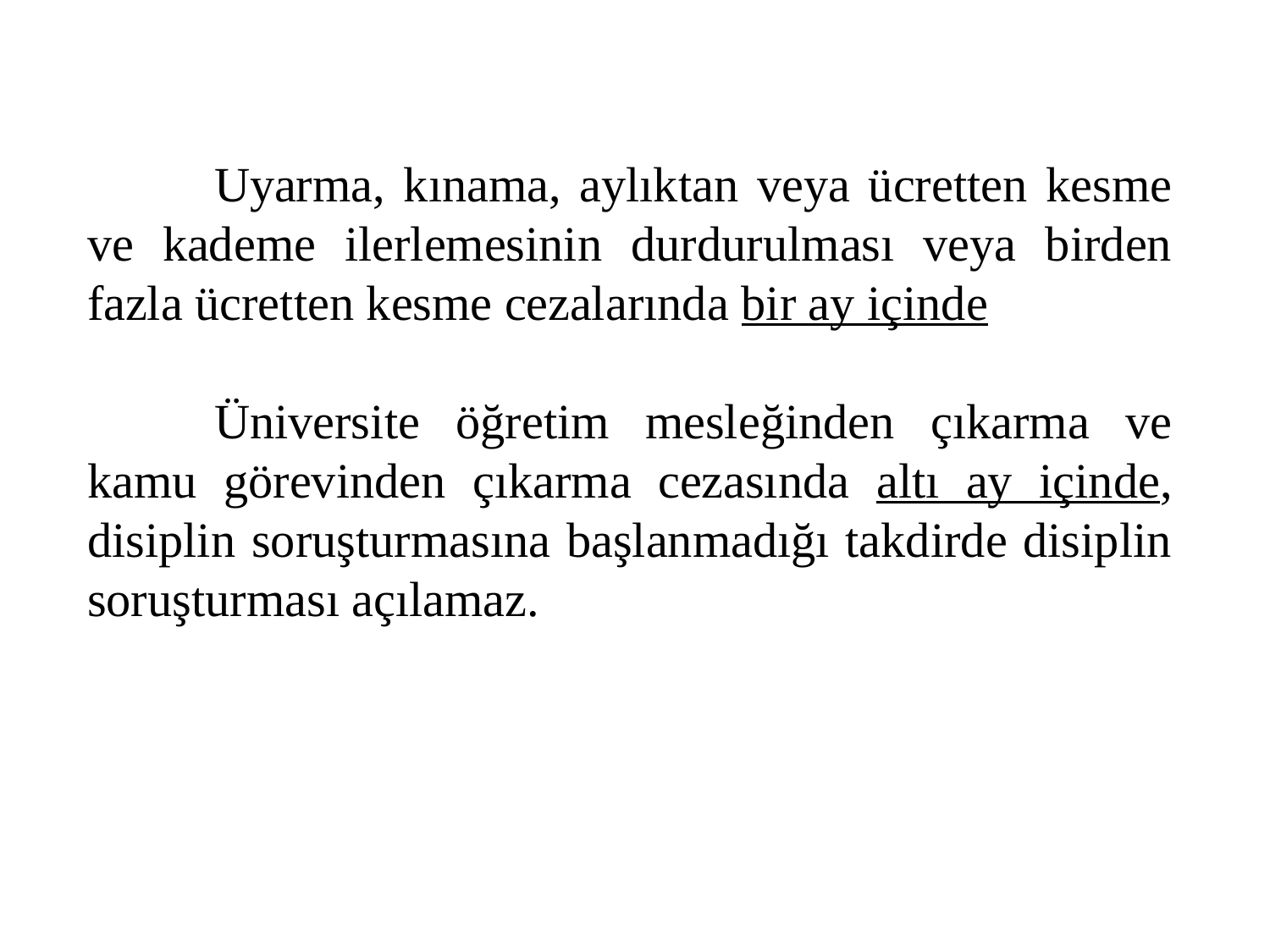

Uyarma, kınama, aylıktan veya ücretten kesme ve kademe ilerlemesinin durdurulması veya birden fazla ücretten kesme cezalarında bir ay içinde

	Üniversite öğretim mesleğinden çıkarma ve kamu görevinden çıkarma cezasında altı ay içinde, disiplin soruşturmasına başlanmadığı takdirde disiplin soruşturması açılamaz.